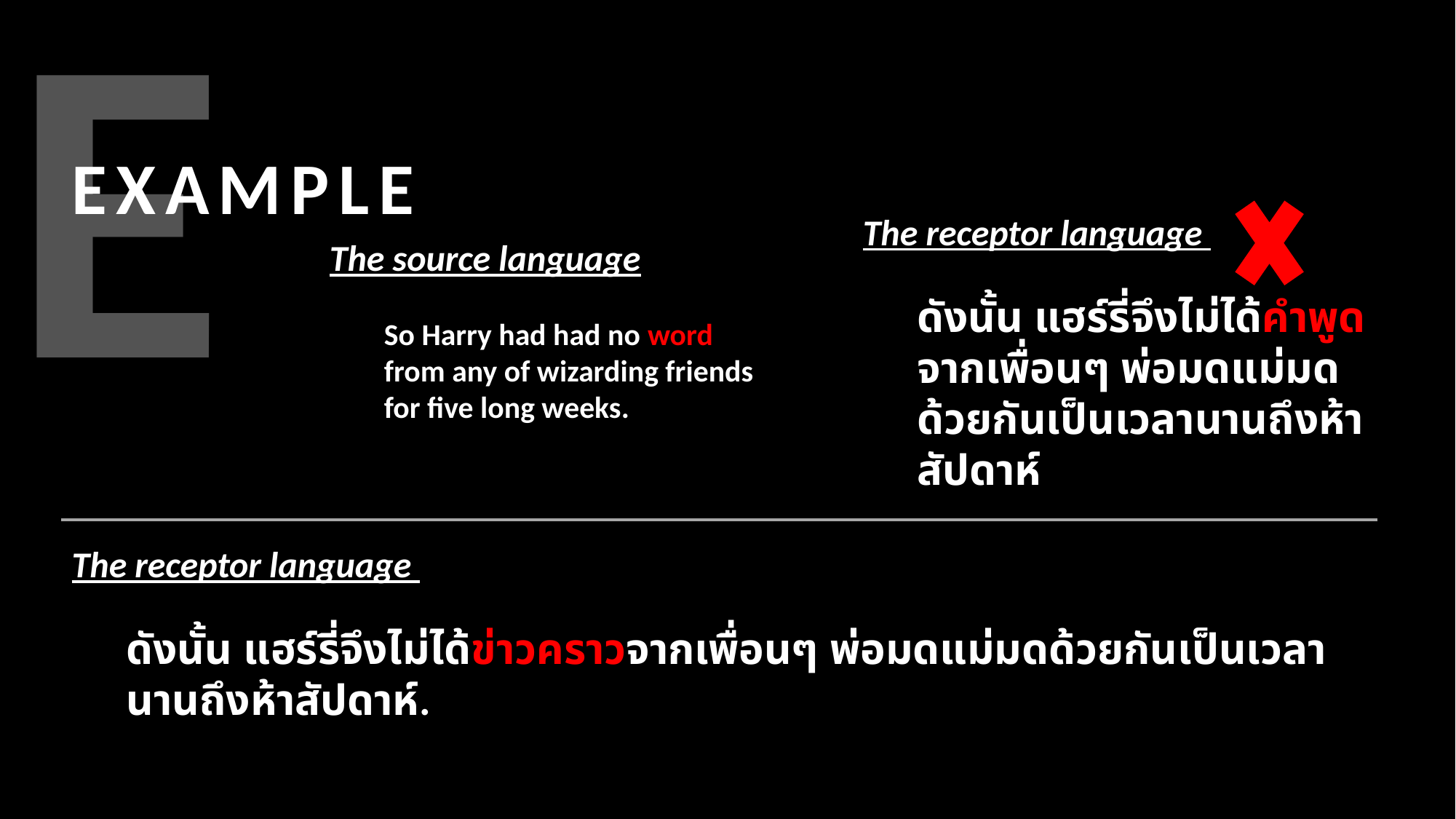

E
EXAMPLE

The source language

So Harry had had no word
from any of wizarding friends
for five long weeks.

The receptor language

ดังนั้น แฮร์รี่จึงไม่ได้คำพูดจากเพื่อนๆ พ่อมดแม่มดด้วยกันเป็นเวลานานถึงห้าสัปดาห์
The receptor language

ดังนั้น แฮร์รี่จึงไม่ได้ข่าวคราวจากเพื่อนๆ พ่อมดแม่มดด้วยกันเป็นเวลานานถึงห้าสัปดาห์.